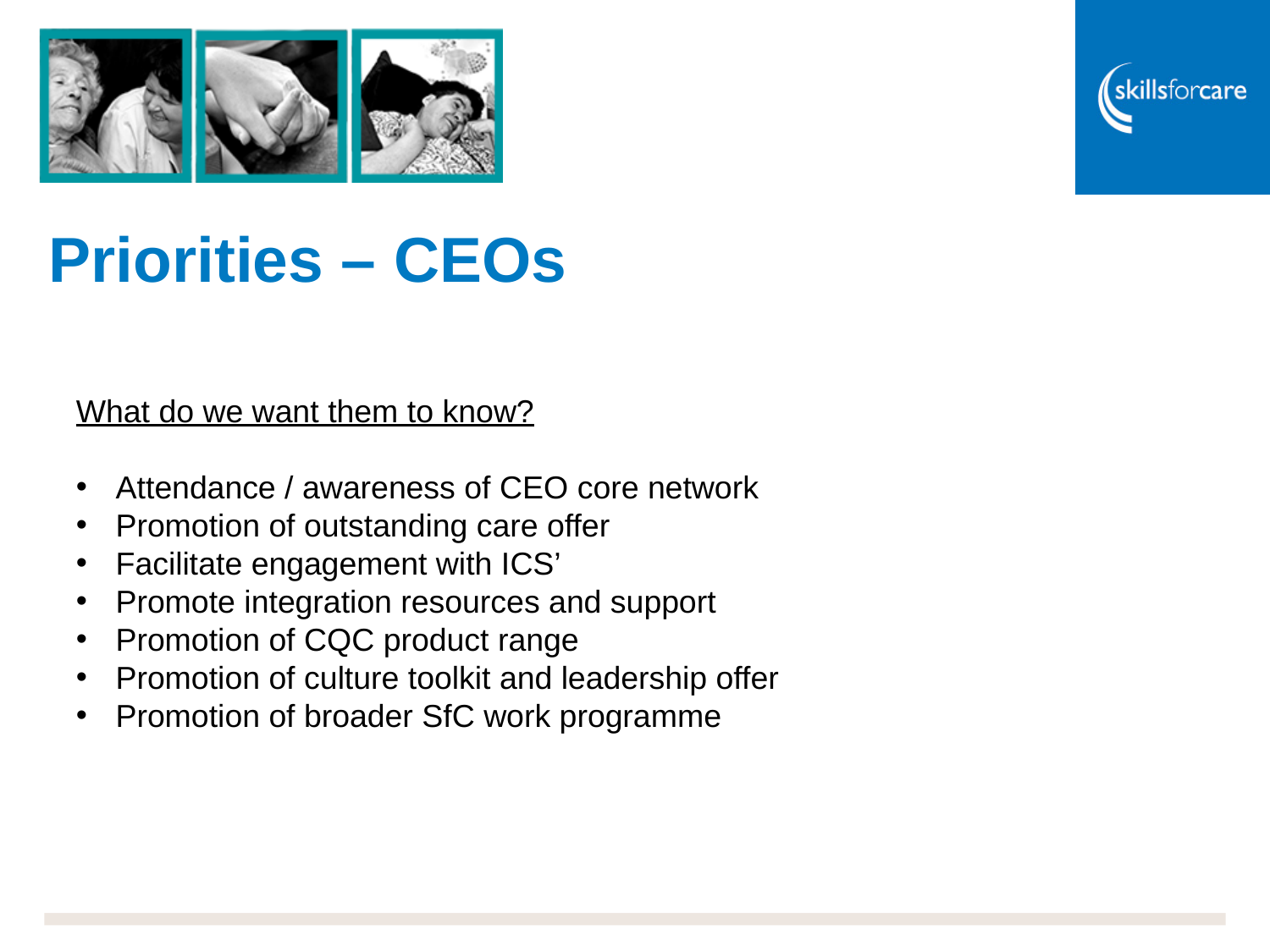

# Priorities – CEOs

What do we want them to know?

Attendance / awareness of CEO core network
Promotion of outstanding care offer
Facilitate engagement with ICS’
Promote integration resources and support
Promotion of CQC product range
Promotion of culture toolkit and leadership offer
Promotion of broader SfC work programme